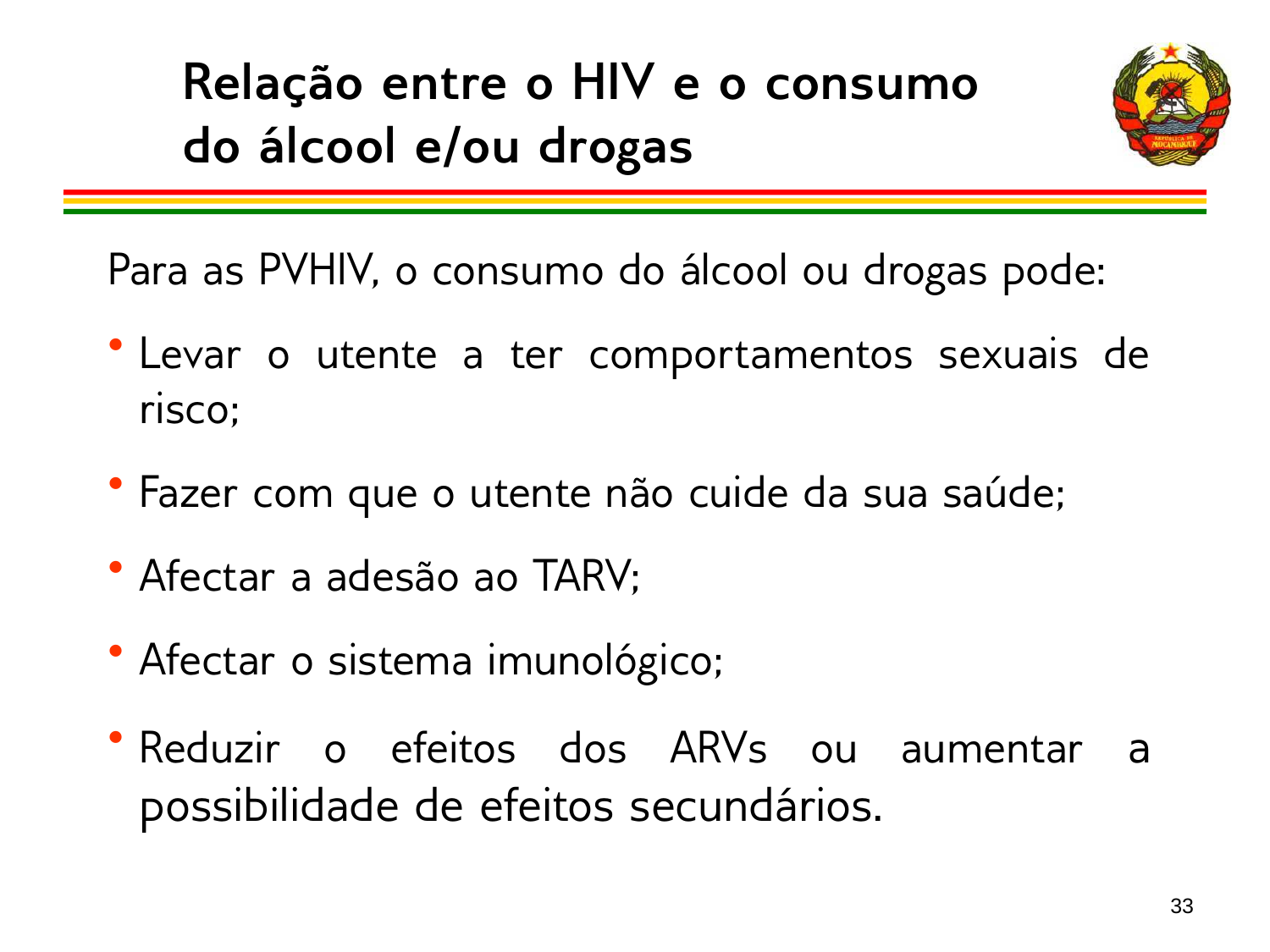

# Relação entre o HIV e o consumo do álcool e/ou drogas
Para as PVHIV, o consumo do álcool ou drogas pode:
Levar o utente a ter comportamentos sexuais de risco;
Fazer com que o utente não cuide da sua saúde;
Afectar a adesão ao TARV;
Afectar o sistema imunológico;
Reduzir o efeitos dos ARVs ou aumentar a possibilidade de efeitos secundários.